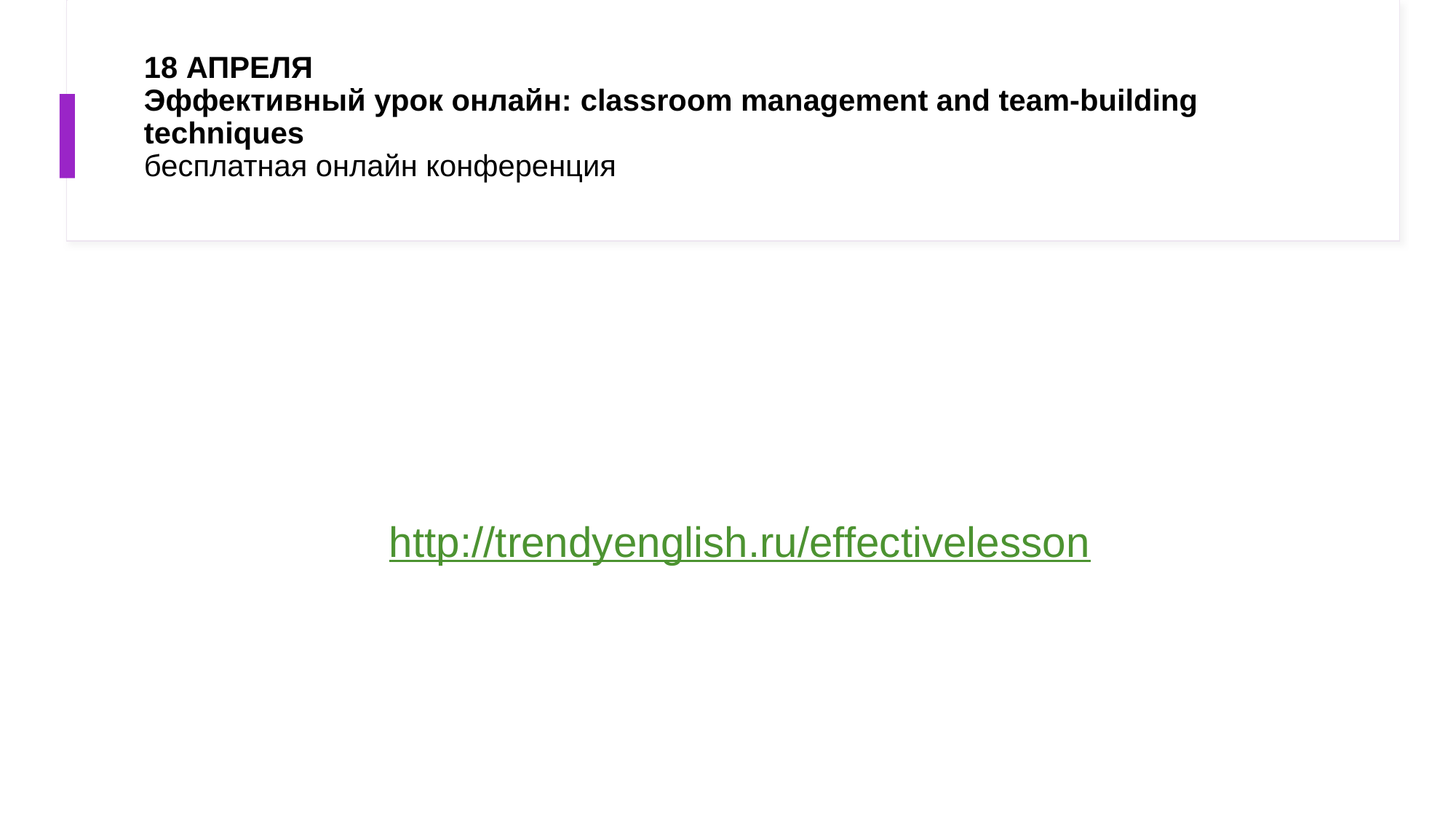

# 18 АПРЕЛЯ Эффективный урок онлайн: classroom management and team-building techniques бесплатная онлайн конференция

http://trendyenglish.ru/effectivelesson